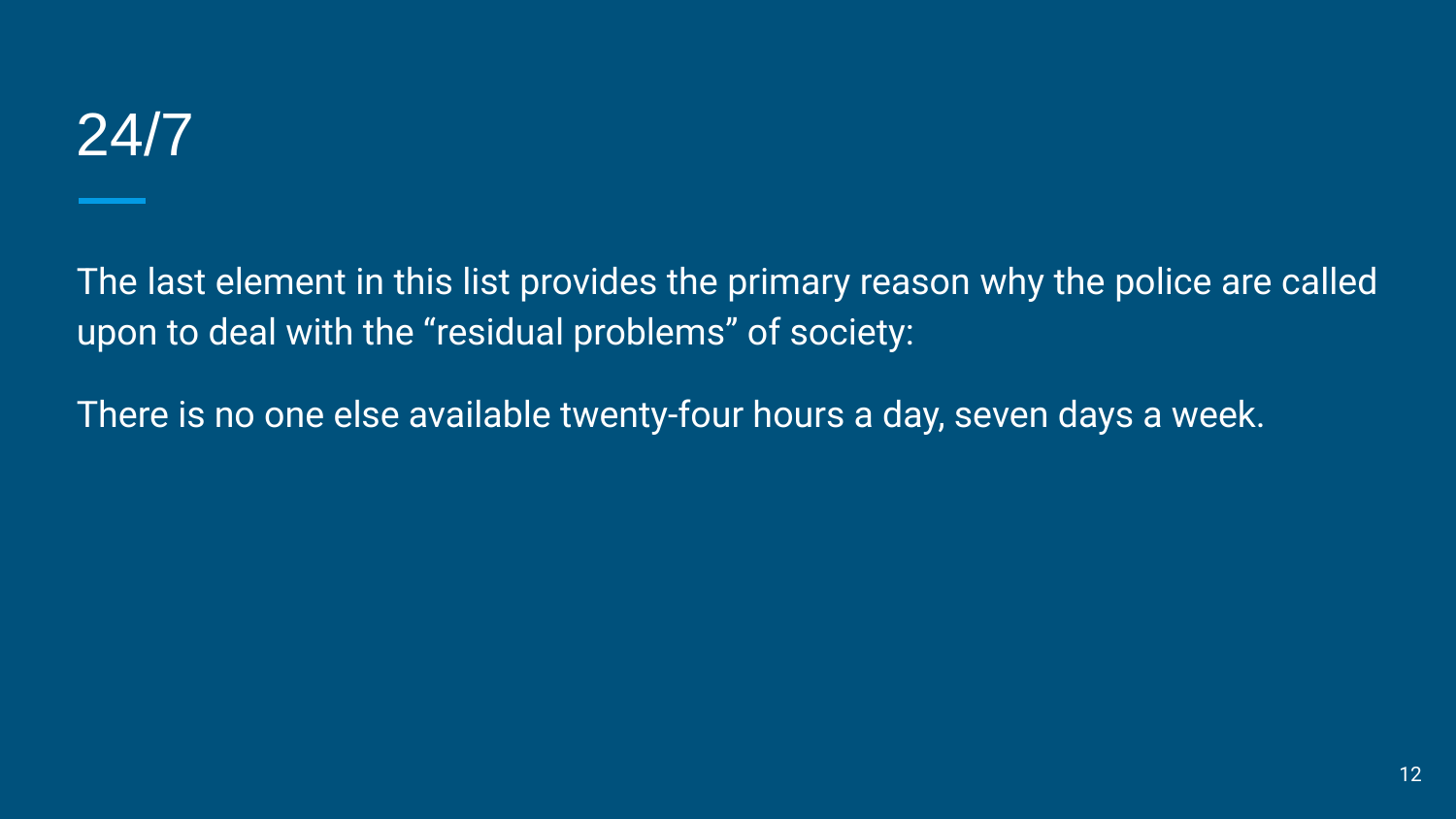

# 24/7
The last element in this list provides the primary reason why the police are called upon to deal with the “residual problems” of society:
There is no one else available twenty-four hours a day, seven days a week.

12